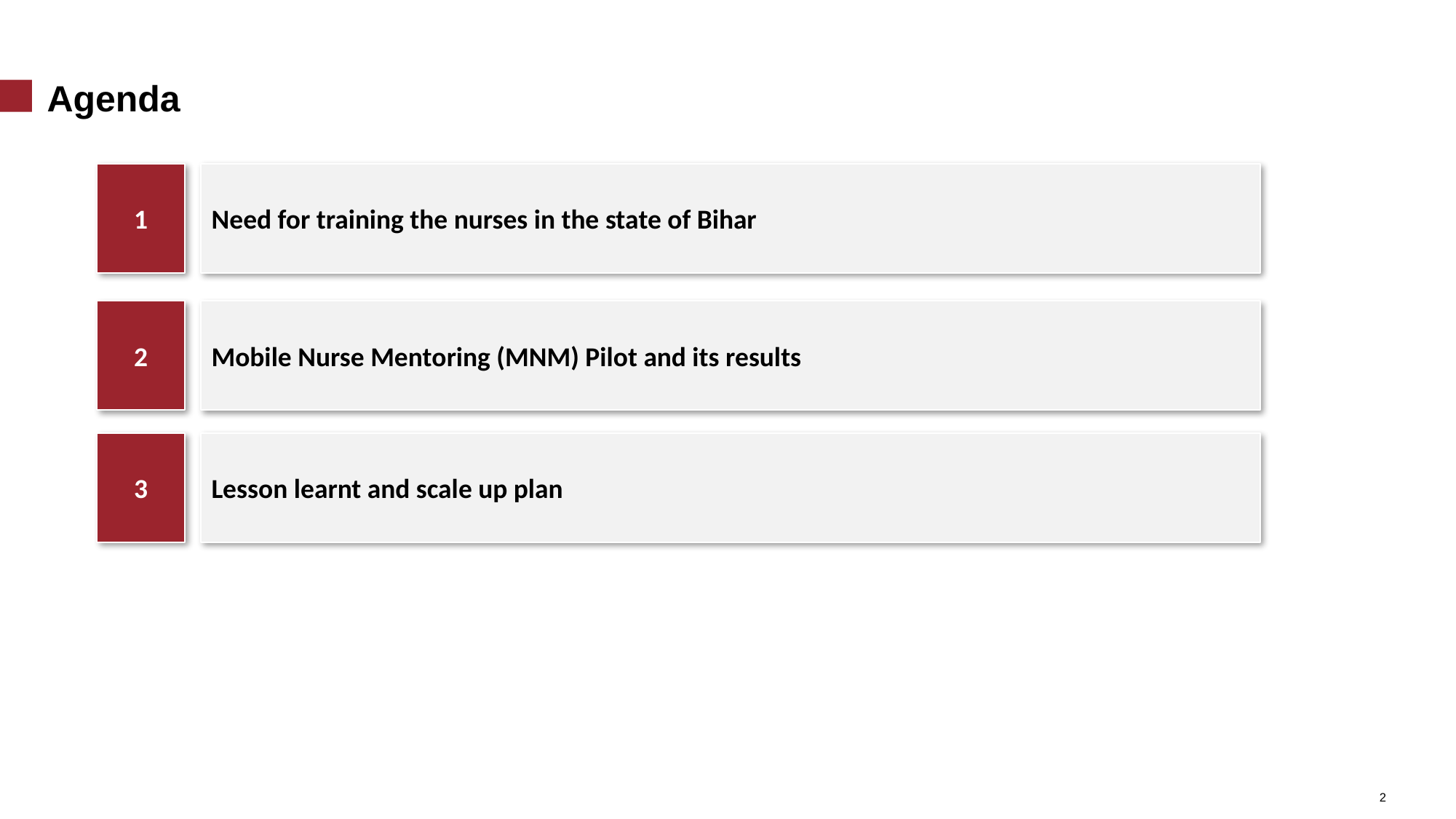

Agenda
1
Need for training the nurses in the state of Bihar
2
Mobile Nurse Mentoring (MNM) Pilot and its results
3
Lesson learnt and scale up plan
2